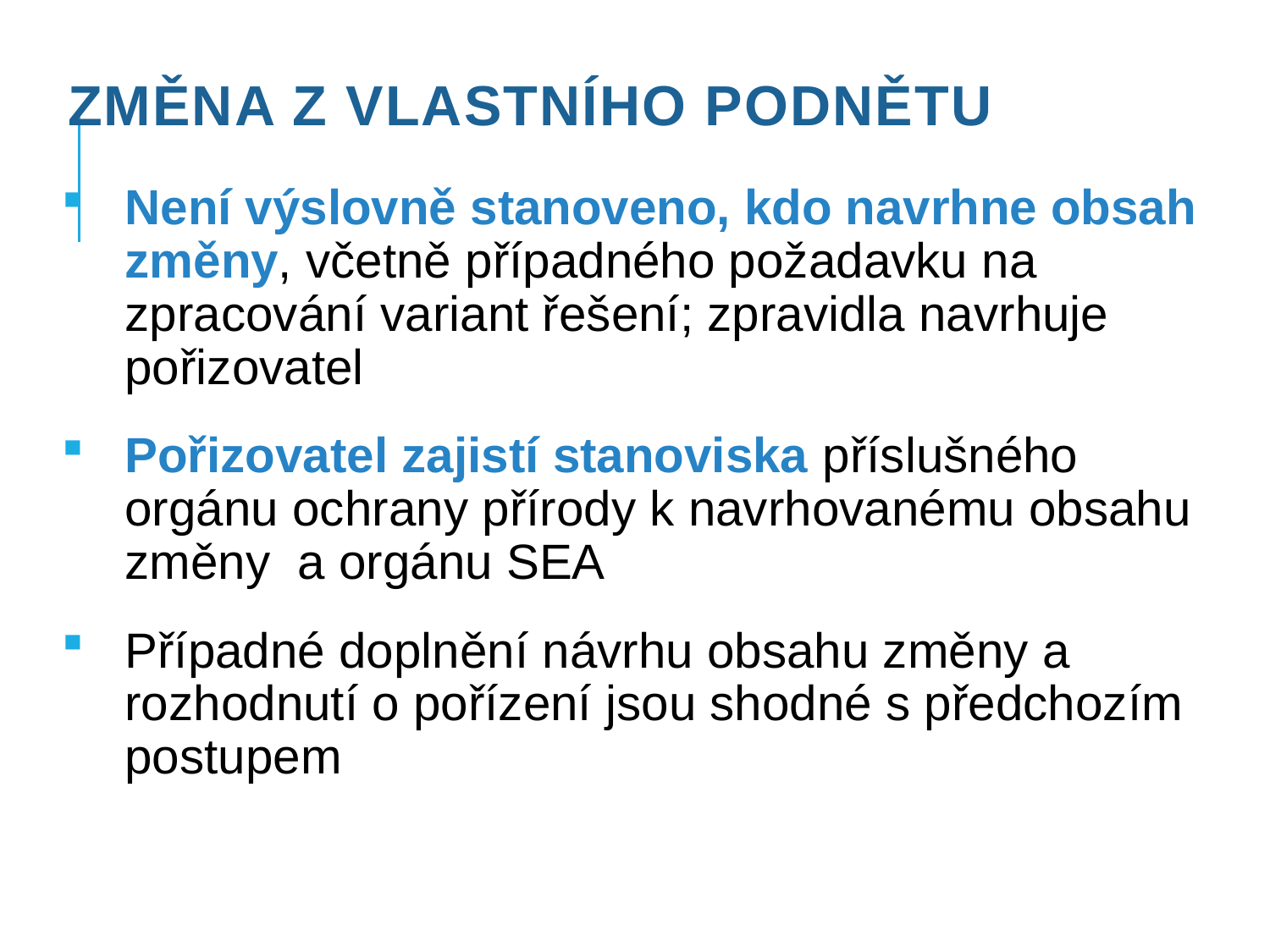

# Změna z vlastního podnětu
Není výslovně stanoveno, kdo navrhne obsah změny, včetně případného požadavku na zpracování variant řešení; zpravidla navrhuje pořizovatel
Pořizovatel zajistí stanoviska příslušného orgánu ochrany přírody k navrhovanému obsahu změny  a orgánu SEA
Případné doplnění návrhu obsahu změny a rozhodnutí o pořízení jsou shodné s předchozím postupem